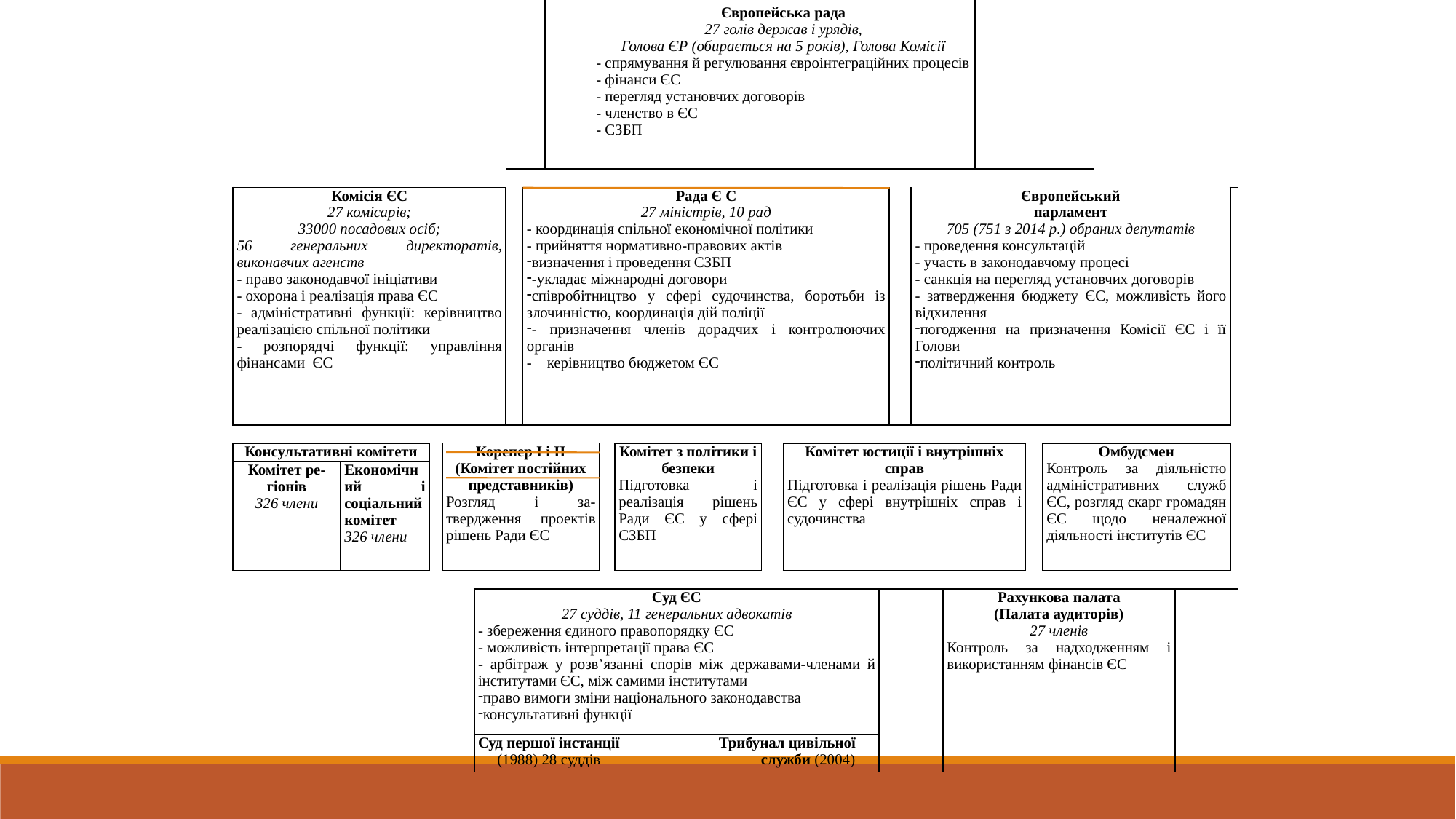

|  |  |  |  |  |  |  |  |  | Європейська рада 27 голів держав і урядів, Голова ЄР (обирається на 5 років), Голова Комісії - спрямування й регулювання євроінтеграційних процесів - фінанси ЄС - перегляд установчих договорів - членство в ЄС - СЗБП |  |  |  |  |  |  |  |  |  |  |  |  |  |  |  |  |  |  |  |
| --- | --- | --- | --- | --- | --- | --- | --- | --- | --- | --- | --- | --- | --- | --- | --- | --- | --- | --- | --- | --- | --- | --- | --- | --- | --- | --- | --- | --- |
|  |  |  |  |  |  |  |  |  |  |  |  |  |  |  |  |  |  |  |  |  |  |  |  |  |  |  |  |  |
| Комісія ЄC 27 комісарів; 33000 посадових осіб; 56 генеральних директоратів, виконавчих агенств - право законодавчої ініціативи - охорона і реалізація права ЄC - адміністративні функції: керівництво реалізацією спільної політики - розпорядчі функції: управління фінансами ЄC |  |  |  |  |  |  |  | Рада Є С 27 міністрів, 10 рад - координація спільної економічної політики - прийняття нормативно-правових актів визначення і проведення СЗБП -укладає міжнародні договори співробітництво у сфері судочинства, боротьби із злочинністю, координація дій поліції - призначення членів дорадчих і контролюючих органів - керівництво бюджетом ЄС |  |  |  |  |  |  |  |  |  |  |  | Європейський парламент 705 (751 з 2014 р.) обраних депутатів - проведення консультацій - участь в законодавчому процесі - санкція на перегляд установчих договорів - затвердження бюджету ЄС, можливість його відхилення погодження на призначення Комісії ЄС і її Голови політичний контроль |  |  |  |  |  |  |  |  |
|  |  |  |  |  |  |  |  |  |  |  |  |  |  |  |  |  |  |  |  |  |  |  |  |  |  |  |  |  |
| Консультативні комітети |  |  |  |  | Корепер І і ІІ (Комітет постійних представників) Розгляд і за-твердження проектів рішень Ради ЄС |  |  |  |  |  |  | Комітет з політики і безпеки Підготовка і реалізація рішень Ради ЄС у сфері СЗБП |  |  |  | Комітет юстиції і внутрішніх справ Підготовка і реалізація рішень Ради ЄС у сфері внутрішніх справ і судочинства |  |  |  |  |  |  |  | Омбудсмен Контроль за діяльністю адміністративних служб ЄС, розгляд скарг громадян ЄС щодо неналежної діяльності інститутів ЄС |  |  |  |  |
| Комітет ре-гіонів 326 члени |  |  | Економічний і соціальний комітет 326 члени |  |  |  |  |  |  |  |  |  |  |  |  |  |  |  |  |  |  |  |  |  |  |  |  |  |
|  |  |  |  |  |  |  |  |  |  |  |  |  |  |  |  |  |  |  |  |  |  |  |  |  |  |  |  |  |
|  |  |  |  |  |  | Суд ЄС 27 суддів, 11 генеральних адвокатів - збереження єдиного правопорядку ЄС - можливість інтерпретації права ЄС - арбітраж у розв’язанні спорів між державами-членами й інститутами ЄС, між самими інститутами право вимоги зміни національного законодавства консультативні функції |  |  |  |  |  |  |  |  |  |  |  |  |  |  | Рахункова палата (Палата аудиторів) 27 членів Контроль за надходженням і використанням фінансів ЄС |  |  |  |  |  |  |  |
|  |  |  |  |  |  | Суд першої інстанції Трибунал цивільної (1988) 28 суддів служби (2004) |  |  |  |  |  |  |  |  |  |  |  |  |  |  |  |  |  |  |  |  |  |  |